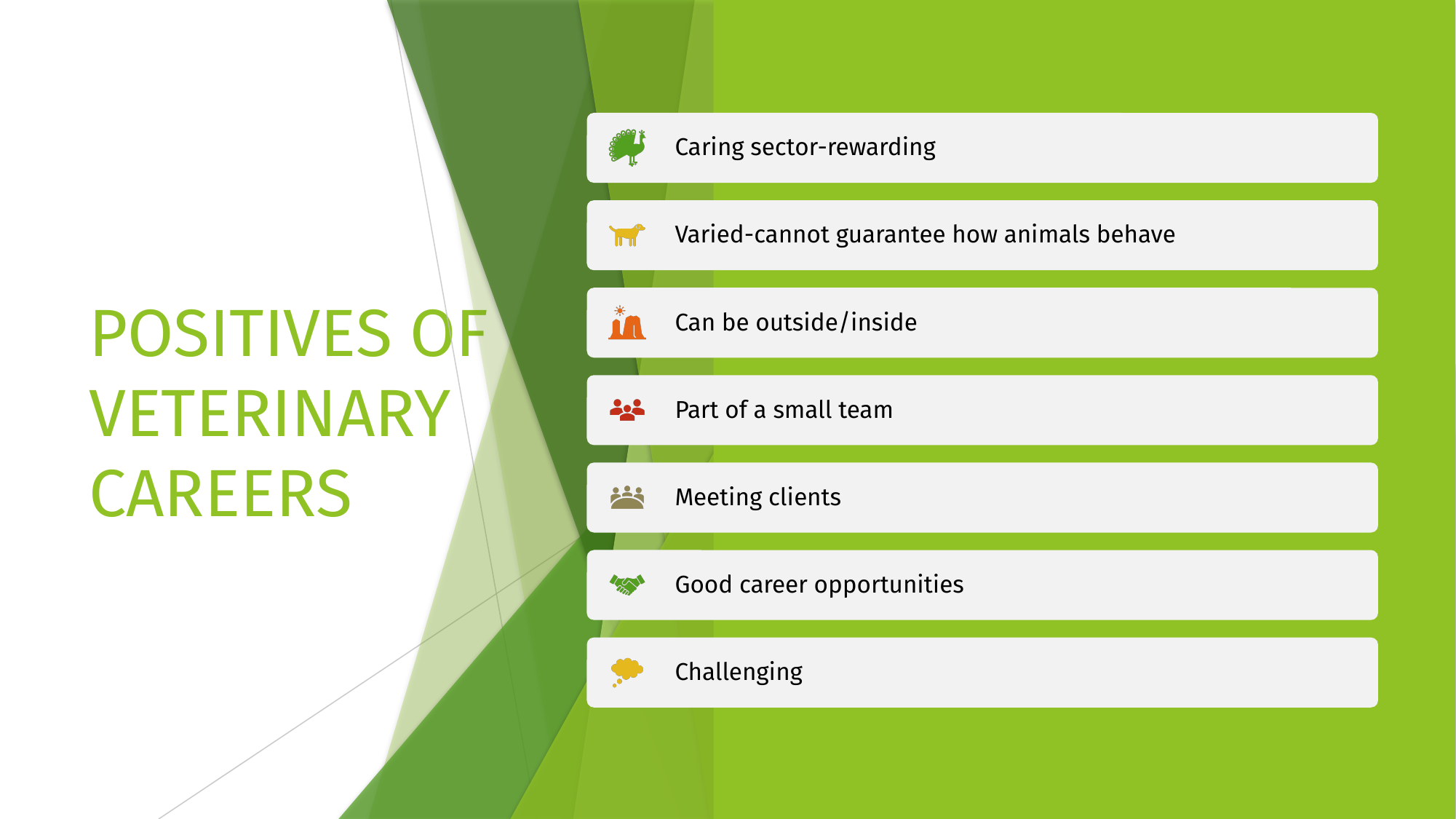

Caring sector-rewarding
Varied-cannot guarantee how animals behave
Can be outside/inside
Part of a small team
Meeting clients
Good career opportunities
Challenging
# POSITIVES OF VETERINARY CAREERS